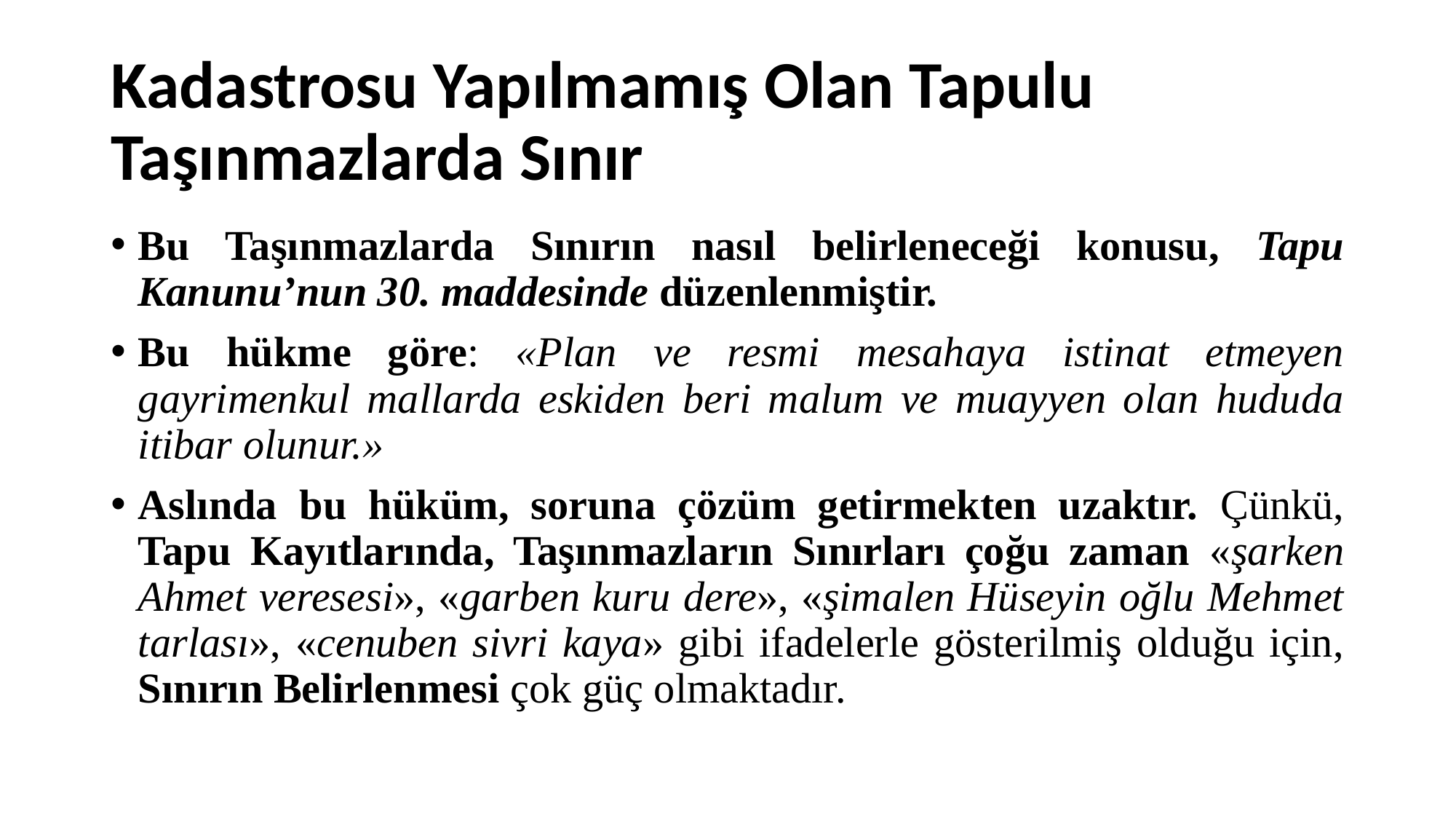

# Kadastrosu Yapılmamış Olan Tapulu Taşınmazlarda Sınır
Bu Taşınmazlarda Sınırın nasıl belirleneceği konusu, Tapu Kanunu’nun 30. maddesinde düzenlenmiştir.
Bu hükme göre: «Plan ve resmi mesahaya istinat etmeyen gayrimenkul mallarda eskiden beri malum ve muayyen olan hududa itibar olunur.»
Aslında bu hüküm, soruna çözüm getirmekten uzaktır. Çünkü, Tapu Kayıtlarında, Taşınmazların Sınırları çoğu zaman «şarken Ahmet veresesi», «garben kuru dere», «şimalen Hüseyin oğlu Mehmet tarlası», «cenuben sivri kaya» gibi ifadelerle gösterilmiş olduğu için, Sınırın Belirlenmesi çok güç olmaktadır.